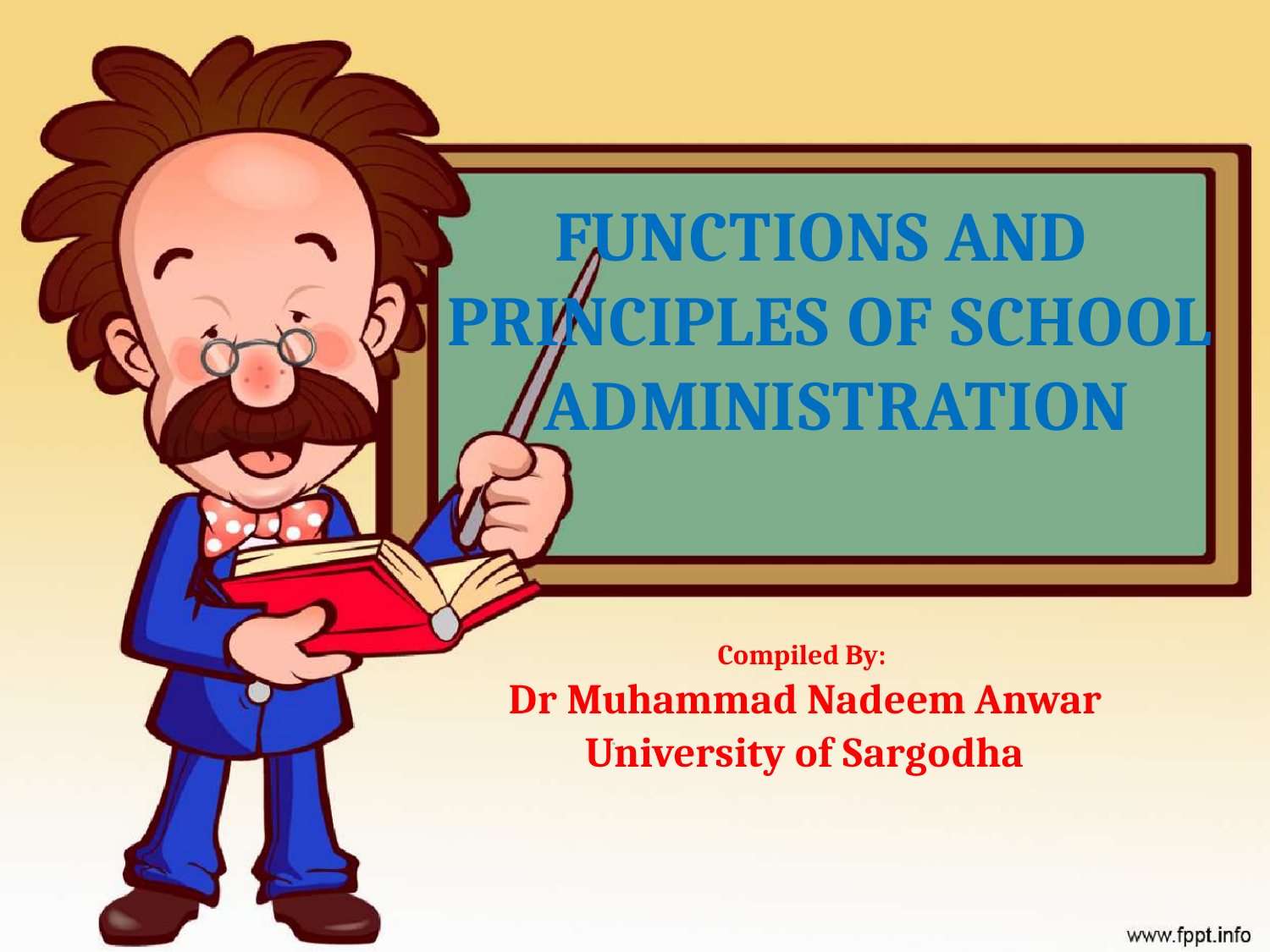

# FUNCTIONS AND  PRINCIPLES OF SCHOOL  ADMINISTRATION
Compiled By:
Dr Muhammad Nadeem Anwar
University of Sargodha